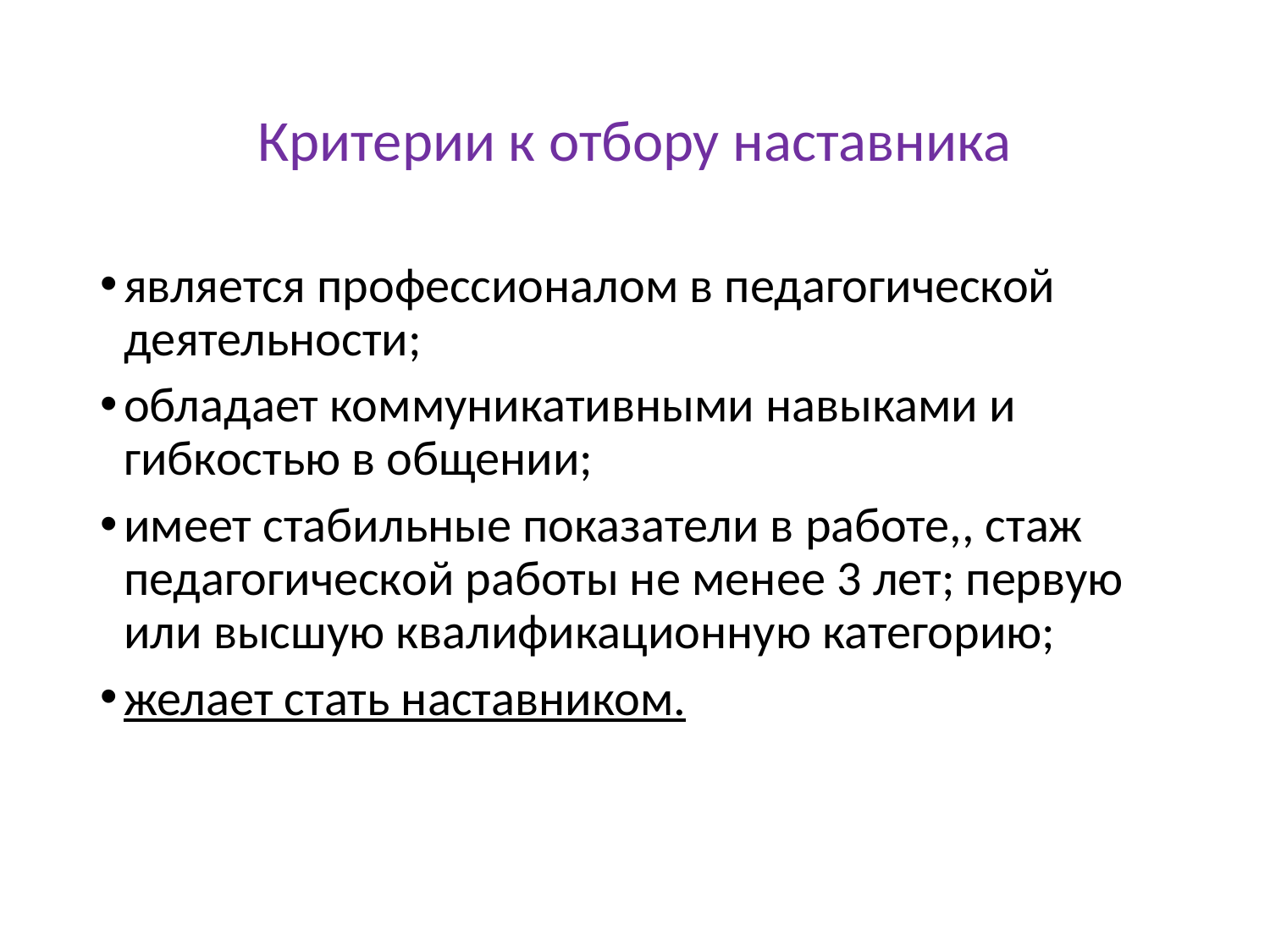

# Критерии к отбору наставника
является профессионалом в педагогической деятельности;
обладает коммуникативными навыками и гибкостью в общении;
имеет стабильные показатели в работе,, стаж педагогической работы не менее 3 лет; первую или высшую квалификационную категорию;
желает стать наставником.